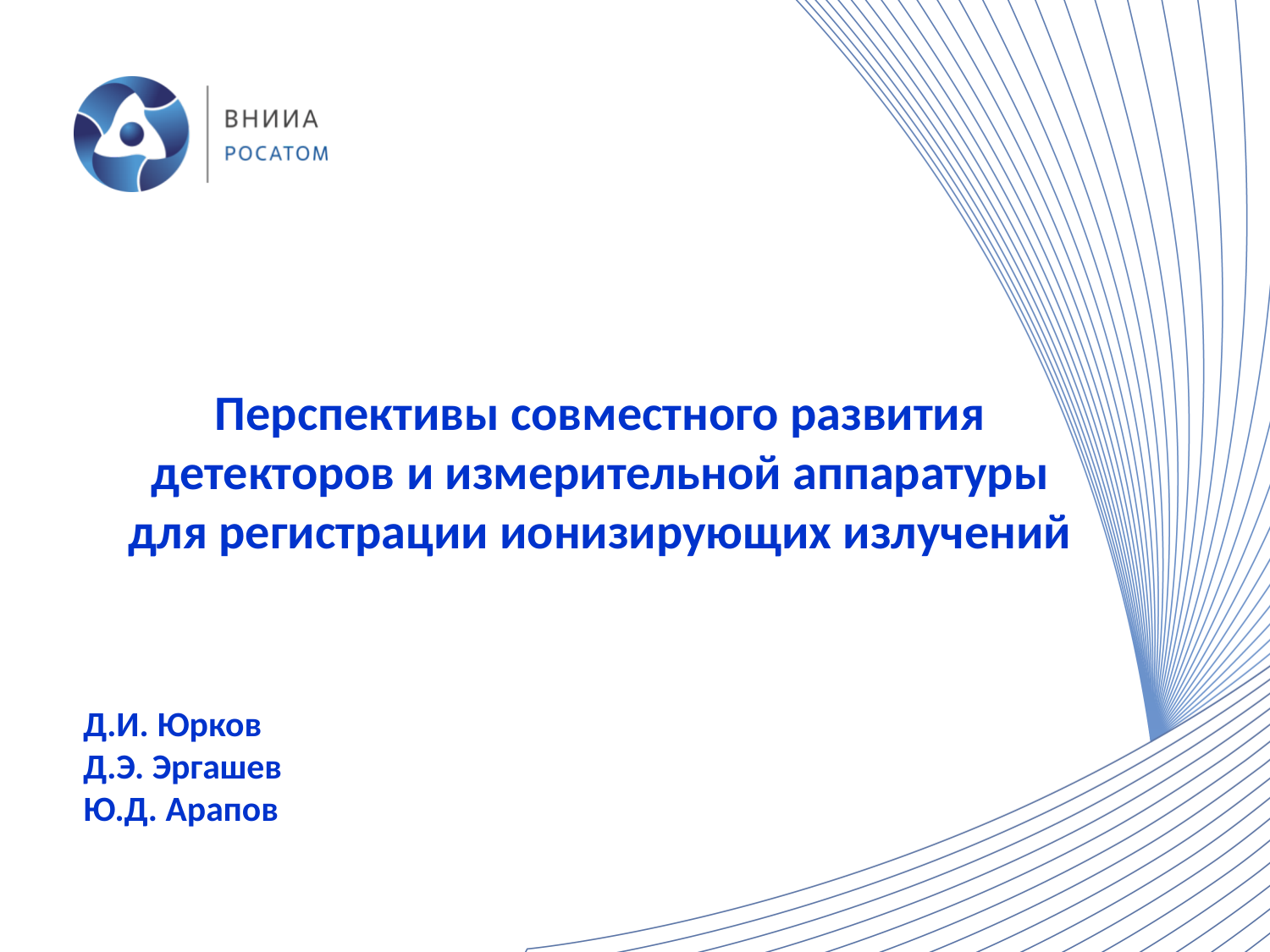

Перспективы совместного развития
детекторов и измерительной аппаратуры для регистрации ионизирующих излучений
Д.И. Юрков
Д.Э. Эргашев
Ю.Д. Арапов